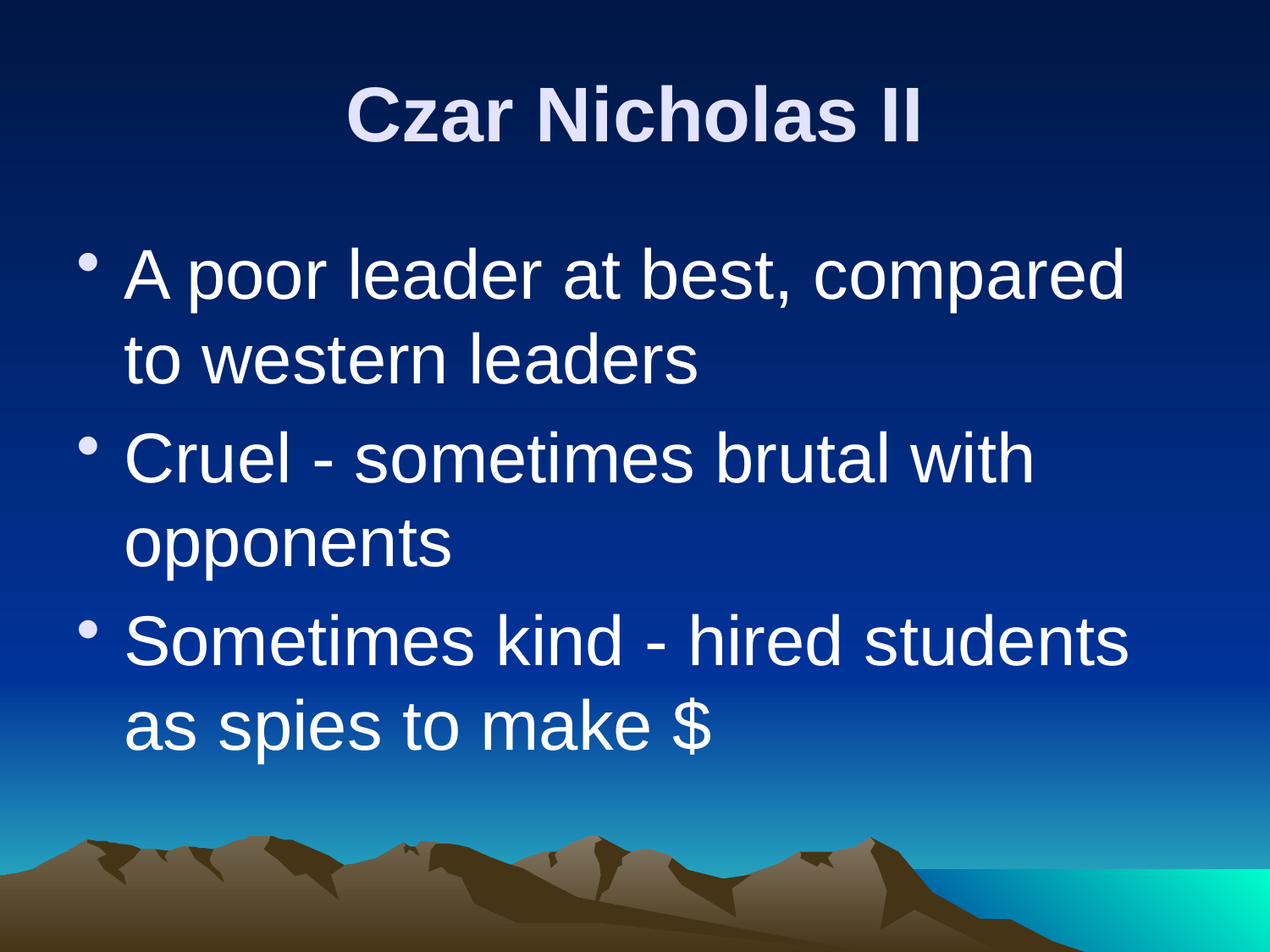

# Czar Nicholas II
A poor leader at best, compared to western leaders
Cruel - sometimes brutal with opponents
Sometimes kind - hired students as spies to make $